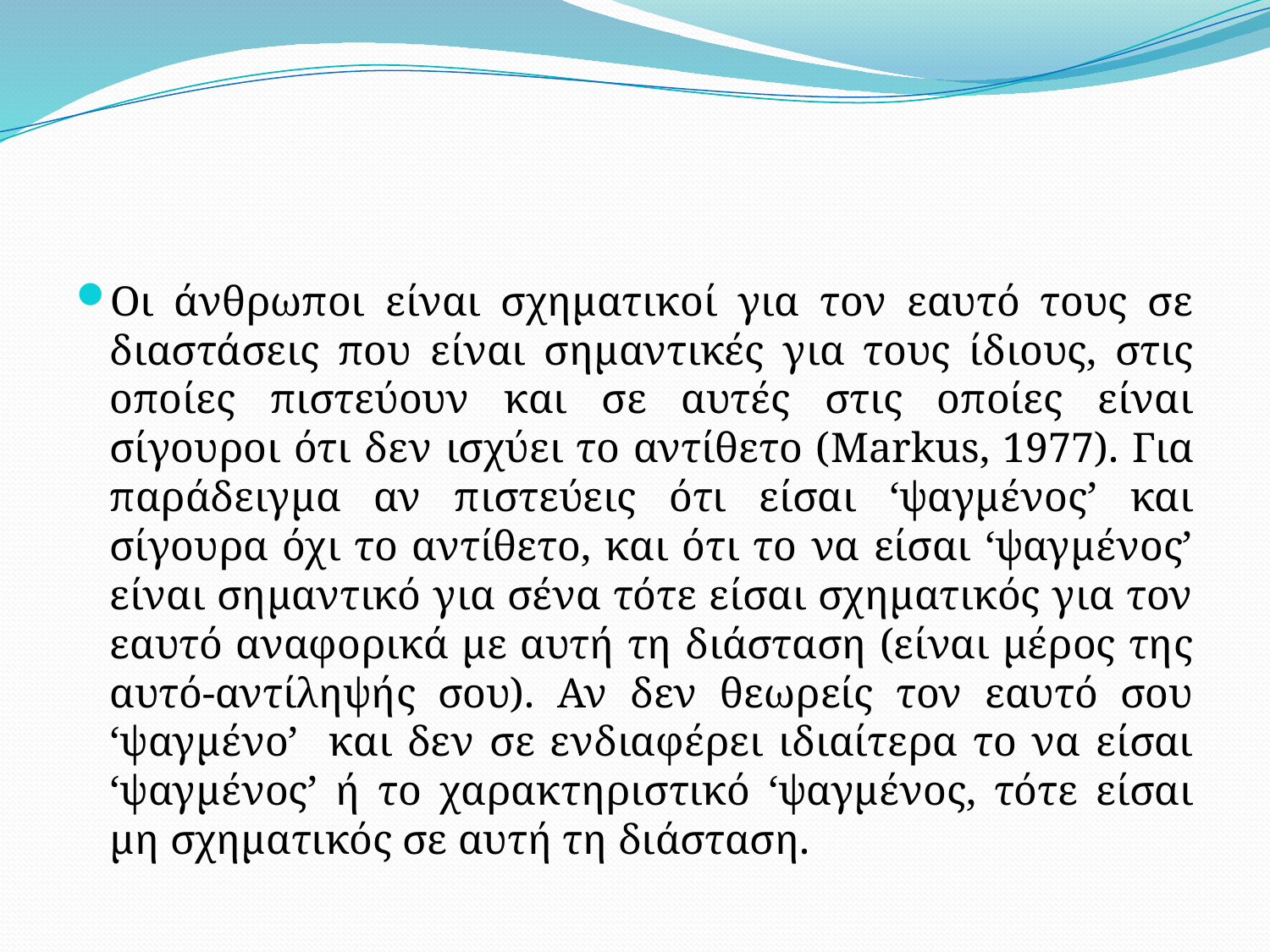

#
Οι άνθρωποι είναι σχηματικοί για τον εαυτό τους σε διαστάσεις που είναι σημαντικές για τους ίδιους, στις οποίες πιστεύουν και σε αυτές στις οποίες είναι σίγουροι ότι δεν ισχύει το αντίθετο (Markus, 1977). Για παράδειγμα αν πιστεύεις ότι είσαι ‘ψαγμένος’ και σίγουρα όχι το αντίθετο, και ότι το να είσαι ‘ψαγμένος’ είναι σημαντικό για σένα τότε είσαι σχηματικός για τον εαυτό αναφορικά με αυτή τη διάσταση (είναι μέρος της αυτό-αντίληψής σου). Αν δεν θεωρείς τον εαυτό σου ‘ψαγμένο’  και δεν σε ενδιαφέρει ιδιαίτερα το να είσαι ‘ψαγμένος’ ή το χαρακτηριστικό ‘ψαγμένος, τότε είσαι μη σχηματικός σε αυτή τη διάσταση.